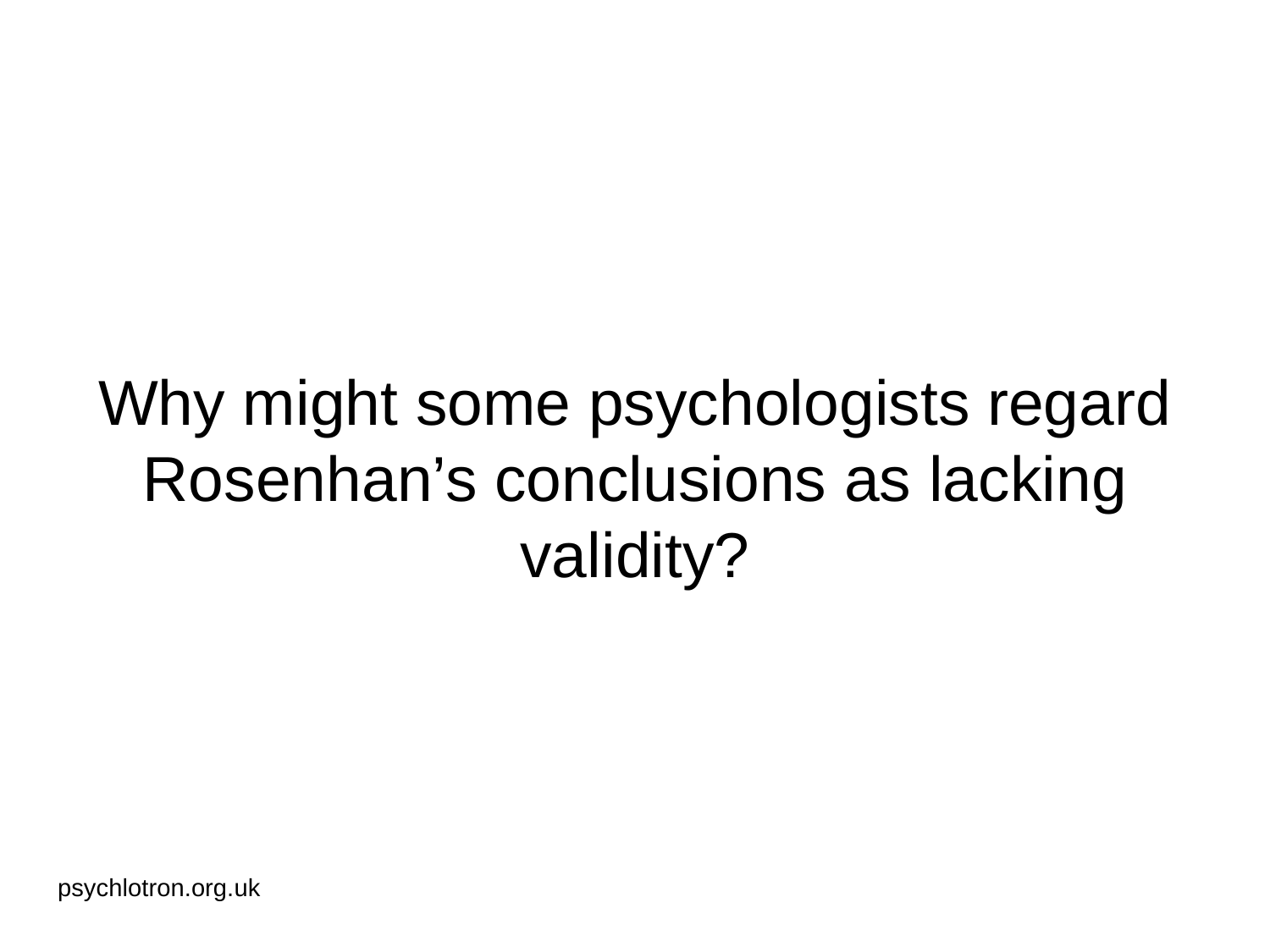

# Why might some psychologists regard Rosenhan’s conclusions as lacking validity?